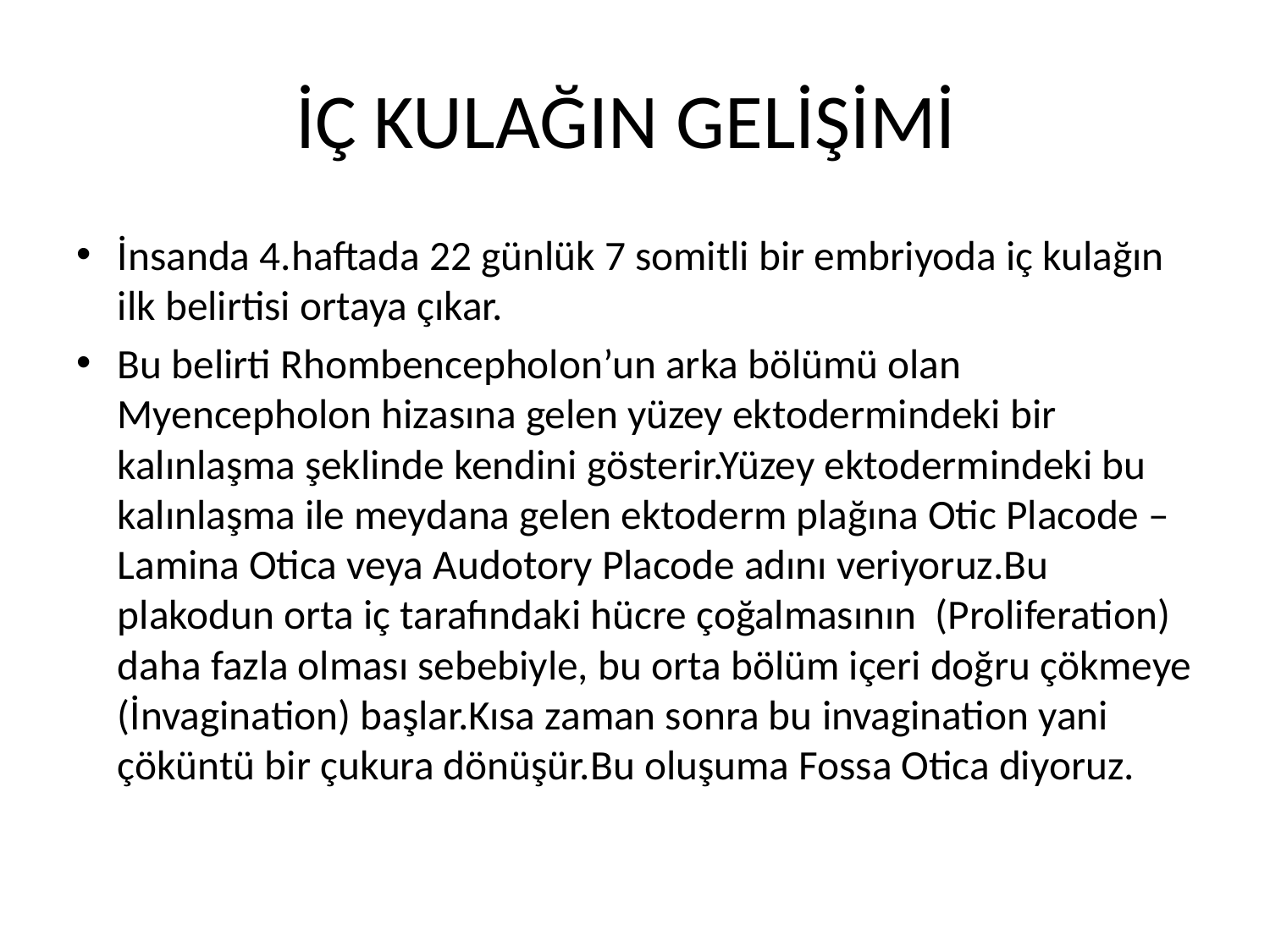

# İÇ KULAĞIN GELİŞİMİ
İnsanda 4.haftada 22 günlük 7 somitli bir embriyoda iç kulağın ilk belirtisi ortaya çıkar.
Bu belirti Rhombencepholon’un arka bölümü olan Myencepholon hizasına gelen yüzey ektodermindeki bir kalınlaşma şeklinde kendini gösterir.Yüzey ektodermindeki bu kalınlaşma ile meydana gelen ektoderm plağına Otic Placode –Lamina Otica veya Audotory Placode adını veriyoruz.Bu plakodun orta iç tarafındaki hücre çoğalmasının  (Proliferation) daha fazla olması sebebiyle, bu orta bölüm içeri doğru çökmeye (İnvagination) başlar.Kısa zaman sonra bu invagination yani çöküntü bir çukura dönüşür.Bu oluşuma Fossa Otica diyoruz.